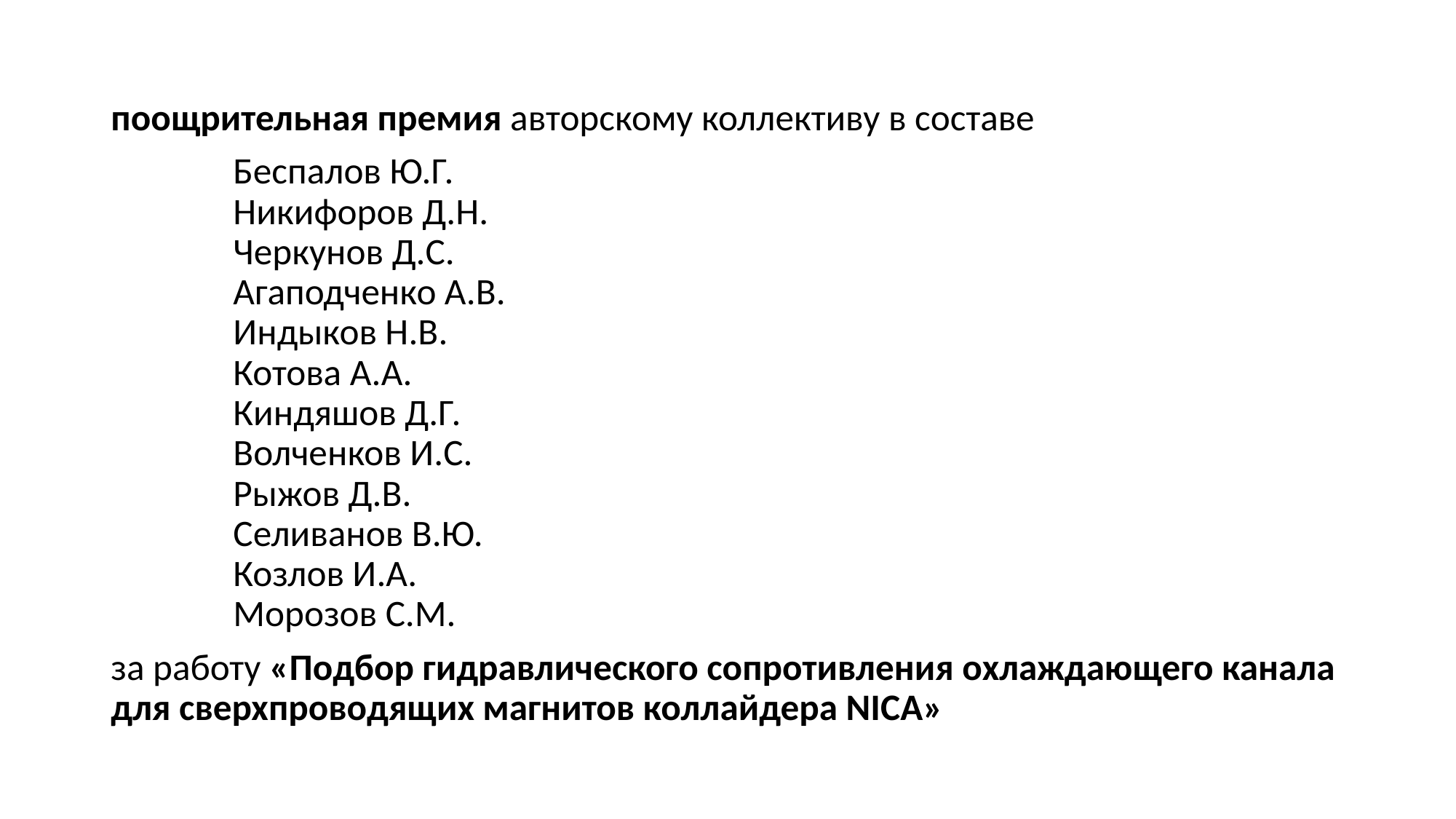

поощрительная премия авторскому коллективу в составе
Беспалов Ю.Г.
Никифоров Д.Н.
Черкунов Д.С.
Агаподченко А.В.
Индыков Н.В.
Котова А.А.
Киндяшов Д.Г.
Волченков И.С.
Рыжов Д.В.
Селиванов В.Ю.
Козлов И.А.
Морозов С.М.
за работу «Подбор гидравлического сопротивления охлаждающего канала для сверхпроводящих магнитов коллайдера NICA»